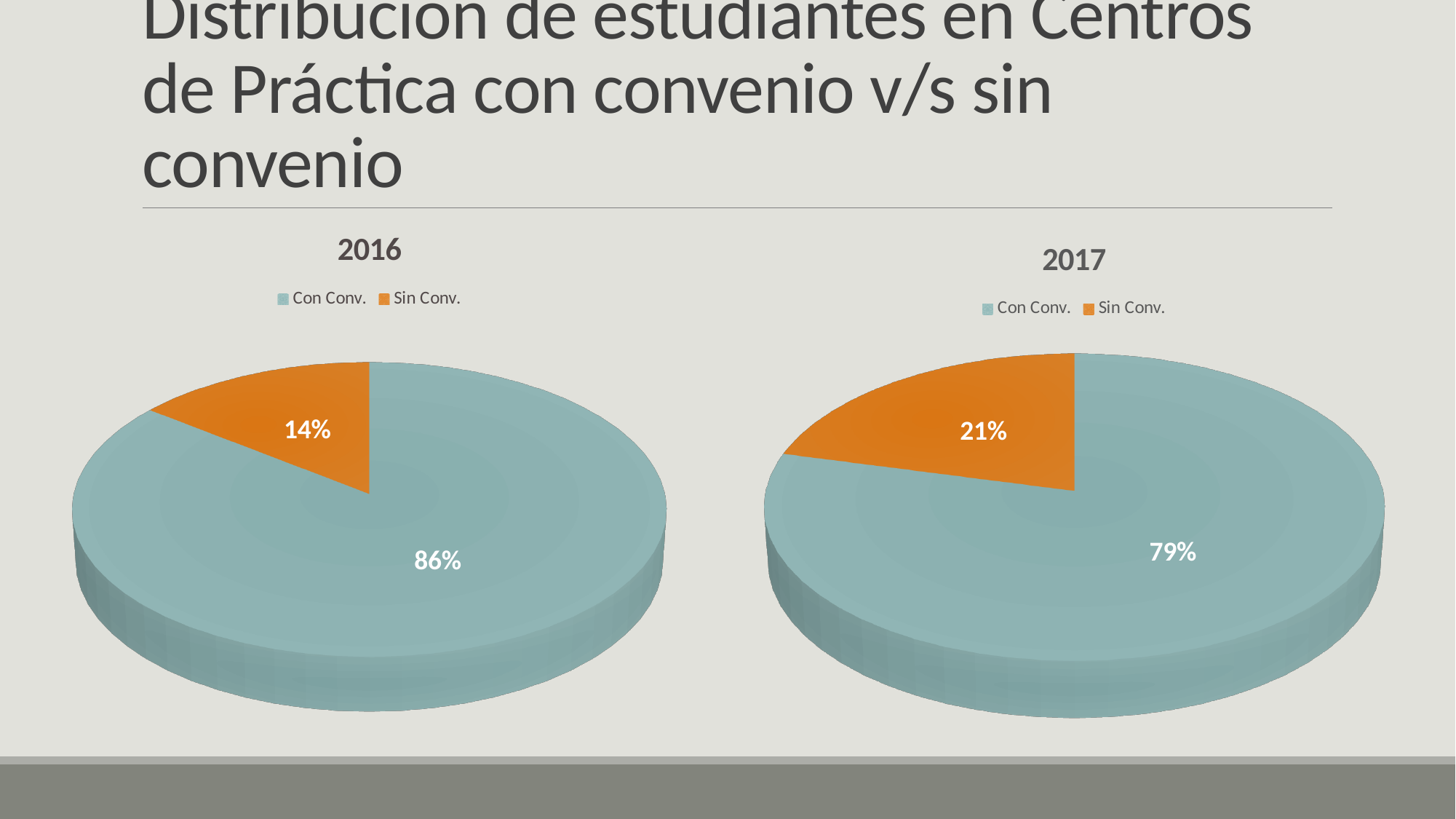

# Distribución de estudiantes en Centros de Práctica con convenio v/s sin convenio

[unsupported chart]

[unsupported chart]